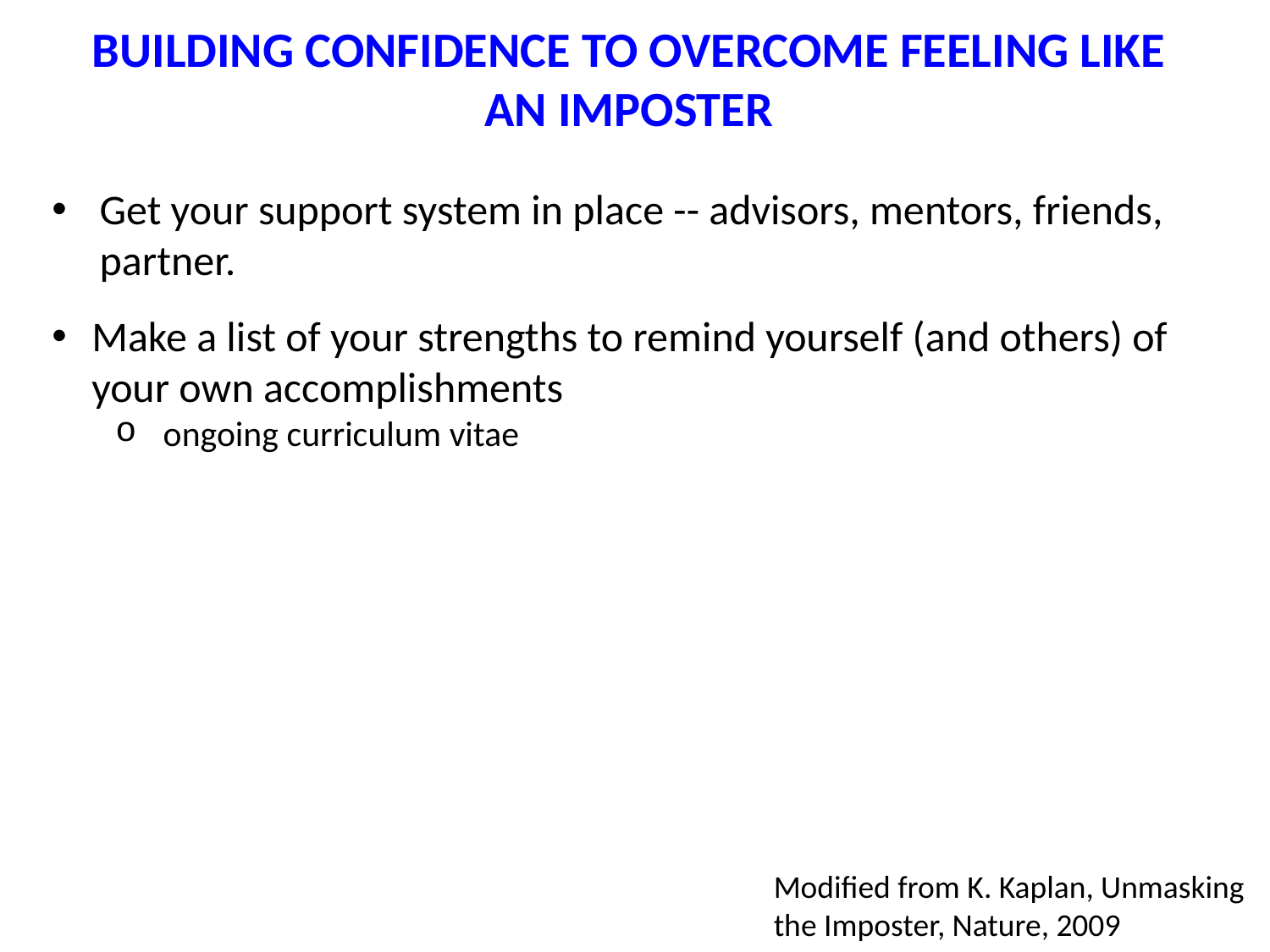

BUILDING CONFIDENCE TO OVERCOME FEELING LIKE AN IMPOSTER
Get your support system in place -- advisors, mentors, friends, partner.

Make a list of your strengths to remind yourself (and others) of your own accomplishments
ongoing curriculum vitae
Modified from K. Kaplan, Unmasking the Imposter, Nature, 2009